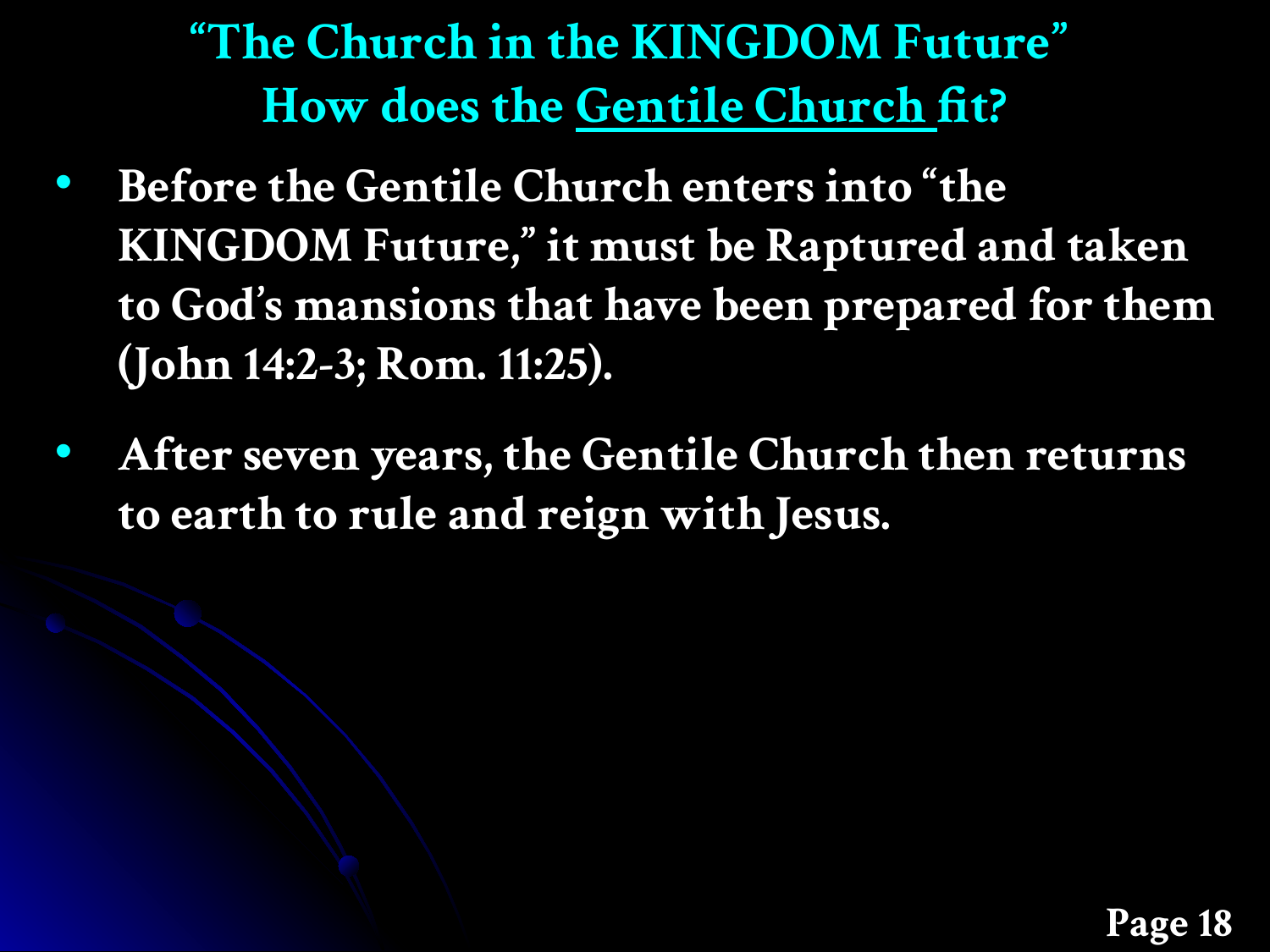

“The Church in the KINGDOM Future”
How does the Gentile Church fit?
Before the Gentile Church enters into “the KINGDOM Future,” it must be Raptured and taken to God’s mansions that have been prepared for them (John 14:2-3; Rom. 11:25).
After seven years, the Gentile Church then returns to earth to rule and reign with Jesus.
Page 18